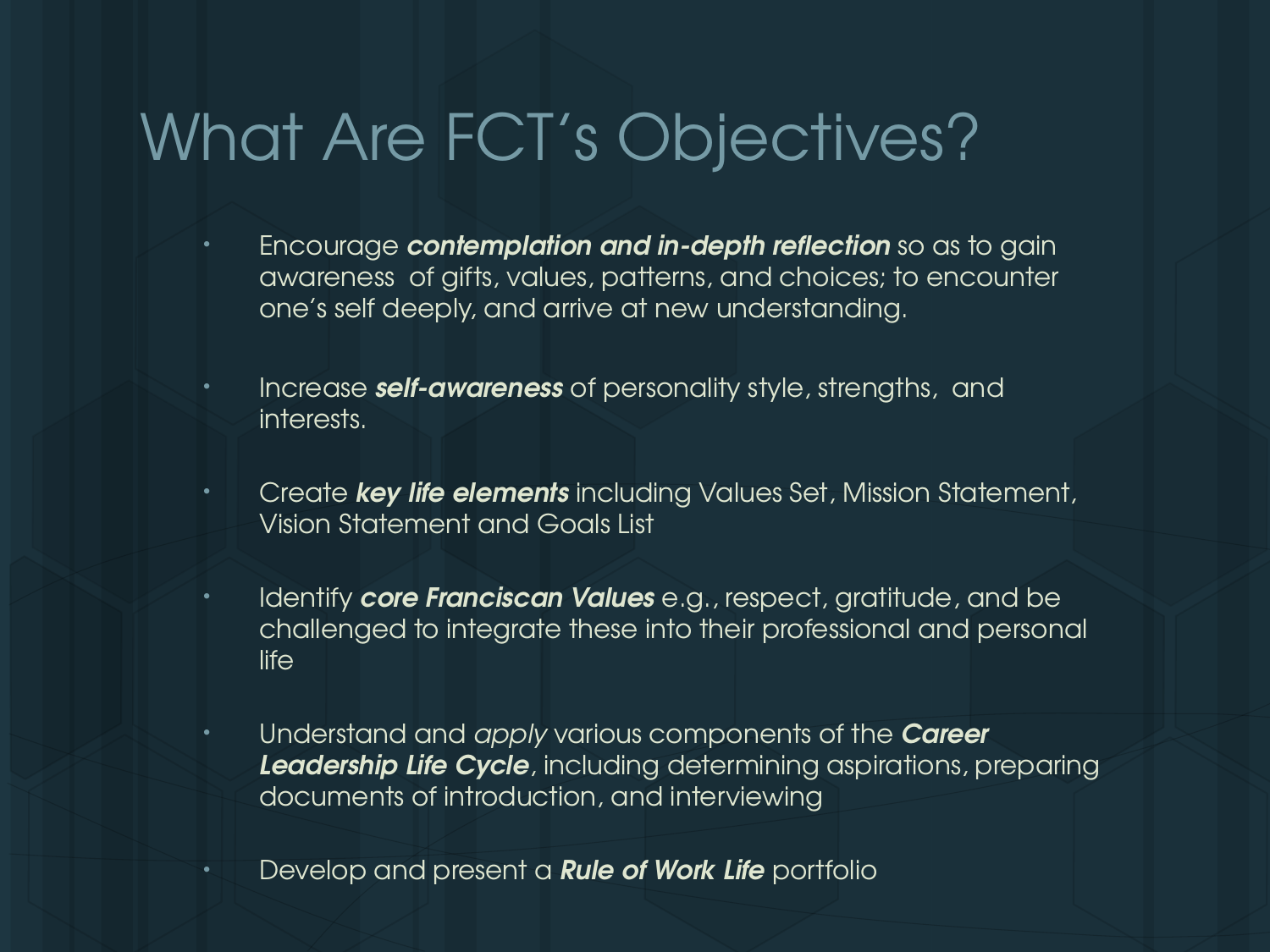

# What Are FCT’s Objectives?
Encourage contemplation and in-depth reflection so as to gain  awareness  of gifts, values, patterns, and choices; to encounter one’s self deeply, and arrive at new understanding.

Increase self-awareness of personality style, strengths,  and interests.

Create key life elements including Values Set, Mission Statement, Vision Statement and Goals List

Identify core Franciscan Values e.g., respect, gratitude, and be challenged to integrate these into their professional and personal life

Understand and apply various components of the Career Leadership Life Cycle, including determining aspirations, preparing documents of introduction, and interviewing

Develop and present a Rule of Work Life portfolio